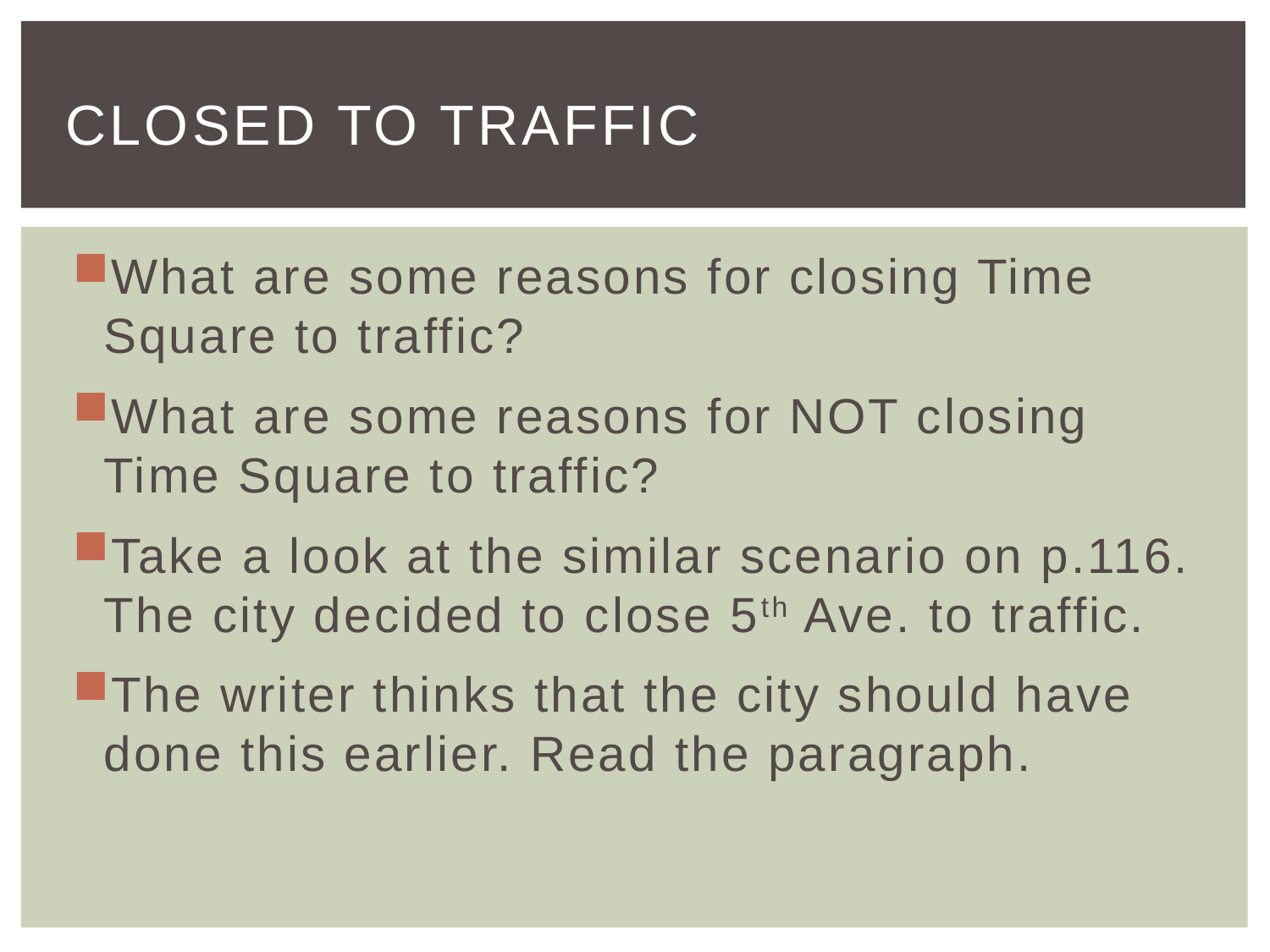

# Closed to traffic
What are some reasons for closing Time Square to traffic?
What are some reasons for NOT closing Time Square to traffic?
Take a look at the similar scenario on p.116. The city decided to close 5th Ave. to traffic.
The writer thinks that the city should have done this earlier. Read the paragraph.